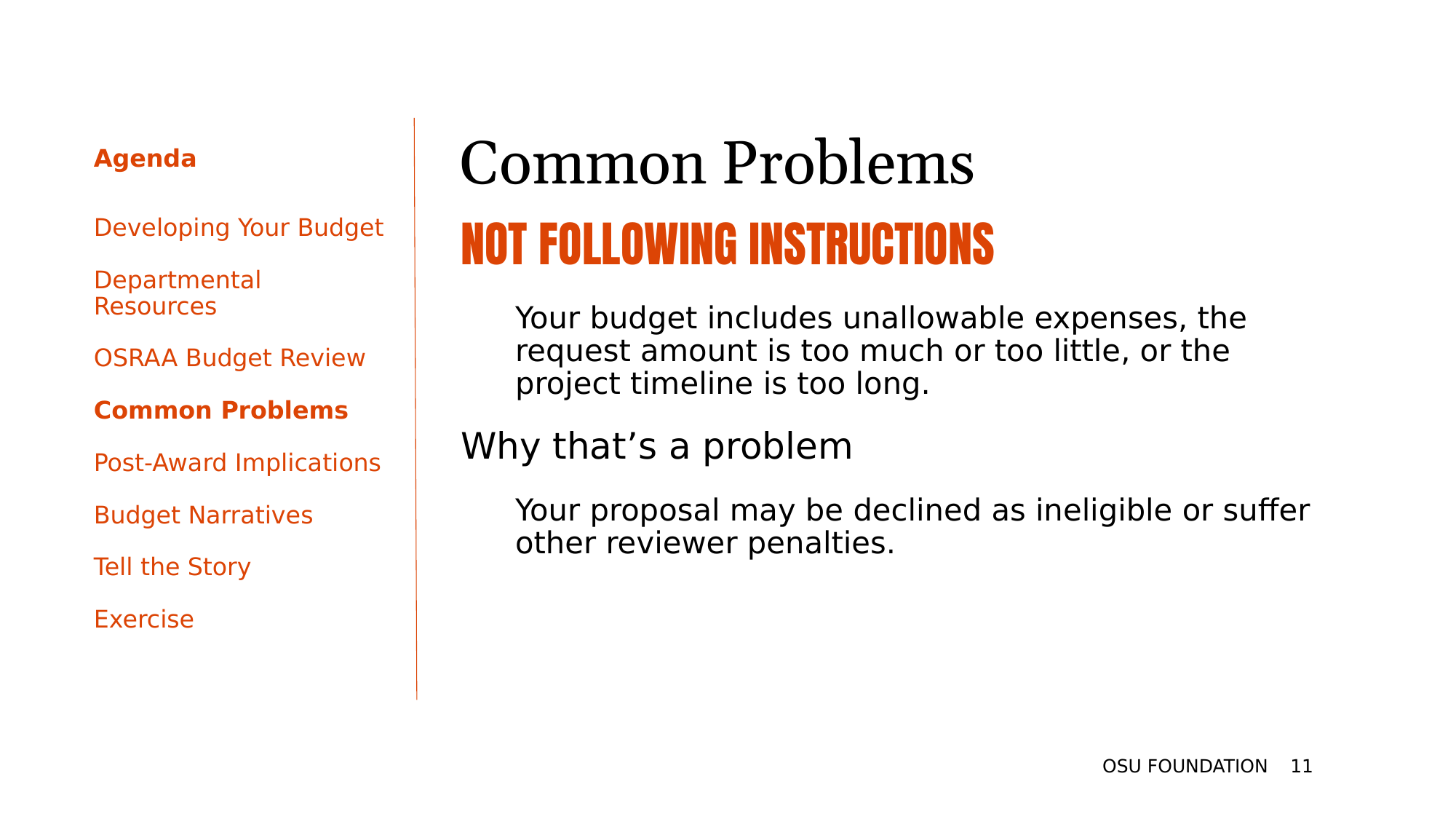

Common Problems
# Agenda
Developing Your Budget

Departmental Resources

OSRAA Budget Review

Common Problems

Post-Award Implications

Budget Narratives

Tell the Story

Exercise
NOT FOLLOWING INSTRUCTIONS
Your budget includes unallowable expenses, the request amount is too much or too little, or the project timeline is too long.
Why that’s a problem
Your proposal may be declined as ineligible or suffer other reviewer penalties.
OSU FOUNDATION
11